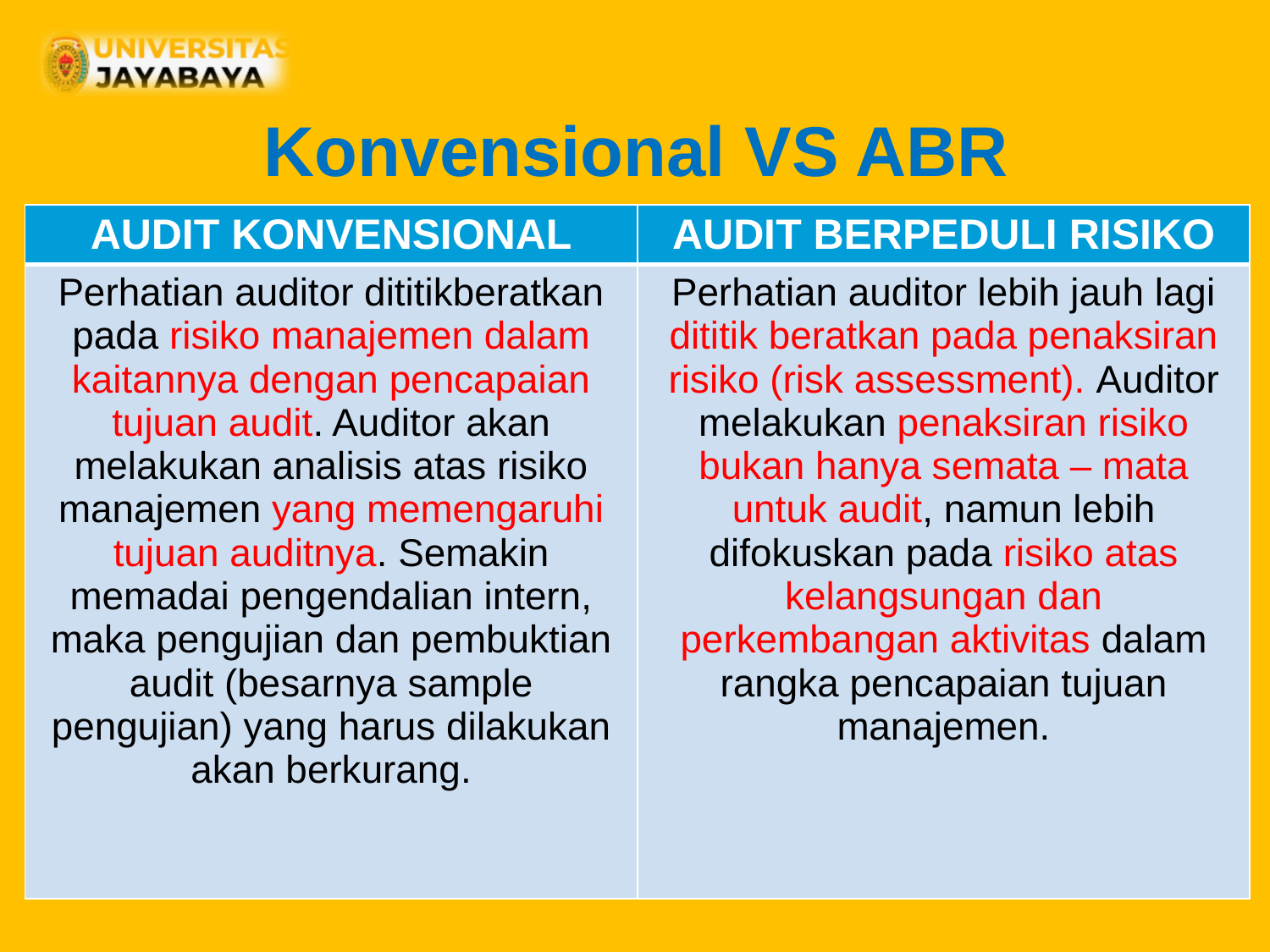

# Konvensional VS ABR
| AUDIT KONVENSIONAL | AUDIT BERPEDULI RISIKO |
| --- | --- |
| Perhatian auditor dititikberatkan pada risiko manajemen dalam kaitannya dengan pencapaian tujuan audit. Auditor akan melakukan analisis atas risiko manajemen yang memengaruhi tujuan auditnya. Semakin memadai pengendalian intern, maka pengujian dan pembuktian audit (besarnya sample pengujian) yang harus dilakukan akan berkurang. | Perhatian auditor lebih jauh lagi dititik beratkan pada penaksiran risiko (risk assessment). Auditor melakukan penaksiran risiko bukan hanya semata – mata untuk audit, namun lebih difokuskan pada risiko atas kelangsungan dan perkembangan aktivitas dalam rangka pencapaian tujuan manajemen. |